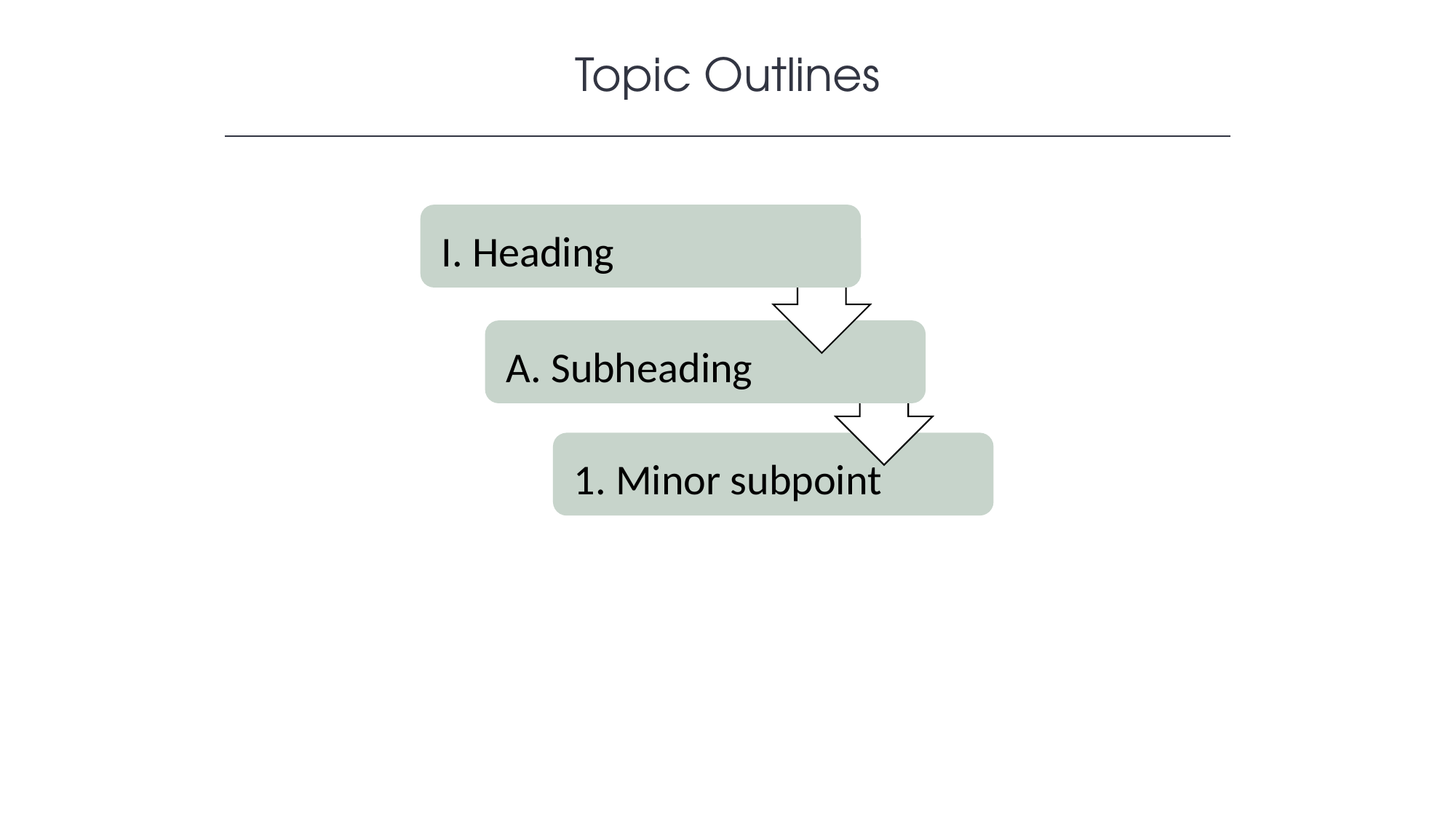

Topic Outlines

I. Heading

A. Subheading

1. Minor subpoint